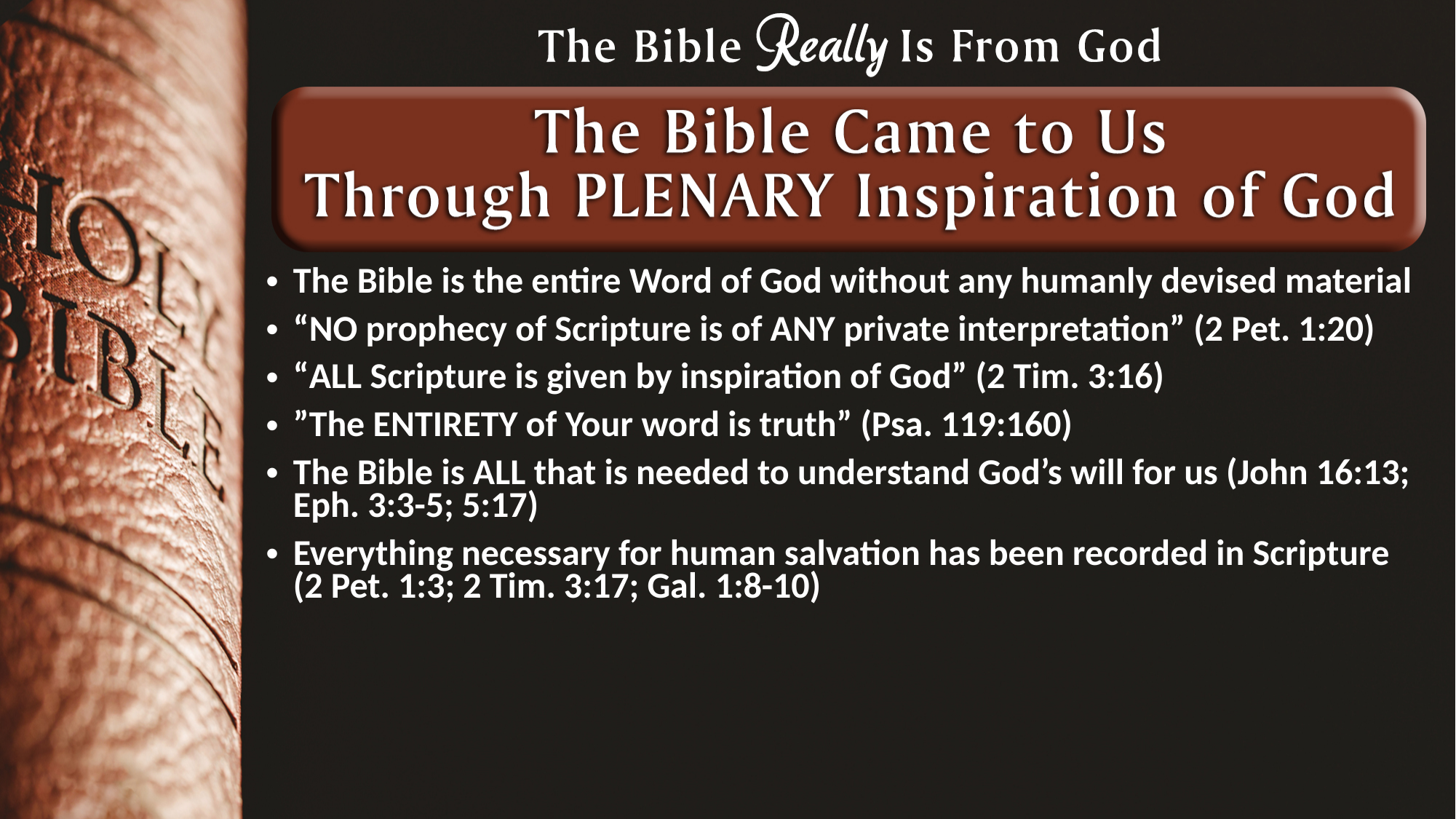

The Bible is the entire Word of God without any humanly devised material
“NO prophecy of Scripture is of ANY private interpretation” (2 Pet. 1:20)
“ALL Scripture is given by inspiration of God” (2 Tim. 3:16)
”The ENTIRETY of Your word is truth” (Psa. 119:160)
The Bible is ALL that is needed to understand God’s will for us (John 16:13; Eph. 3:3-5; 5:17)
Everything necessary for human salvation has been recorded in Scripture
(2 Pet. 1:3; 2 Tim. 3:17; Gal. 1:8-10)